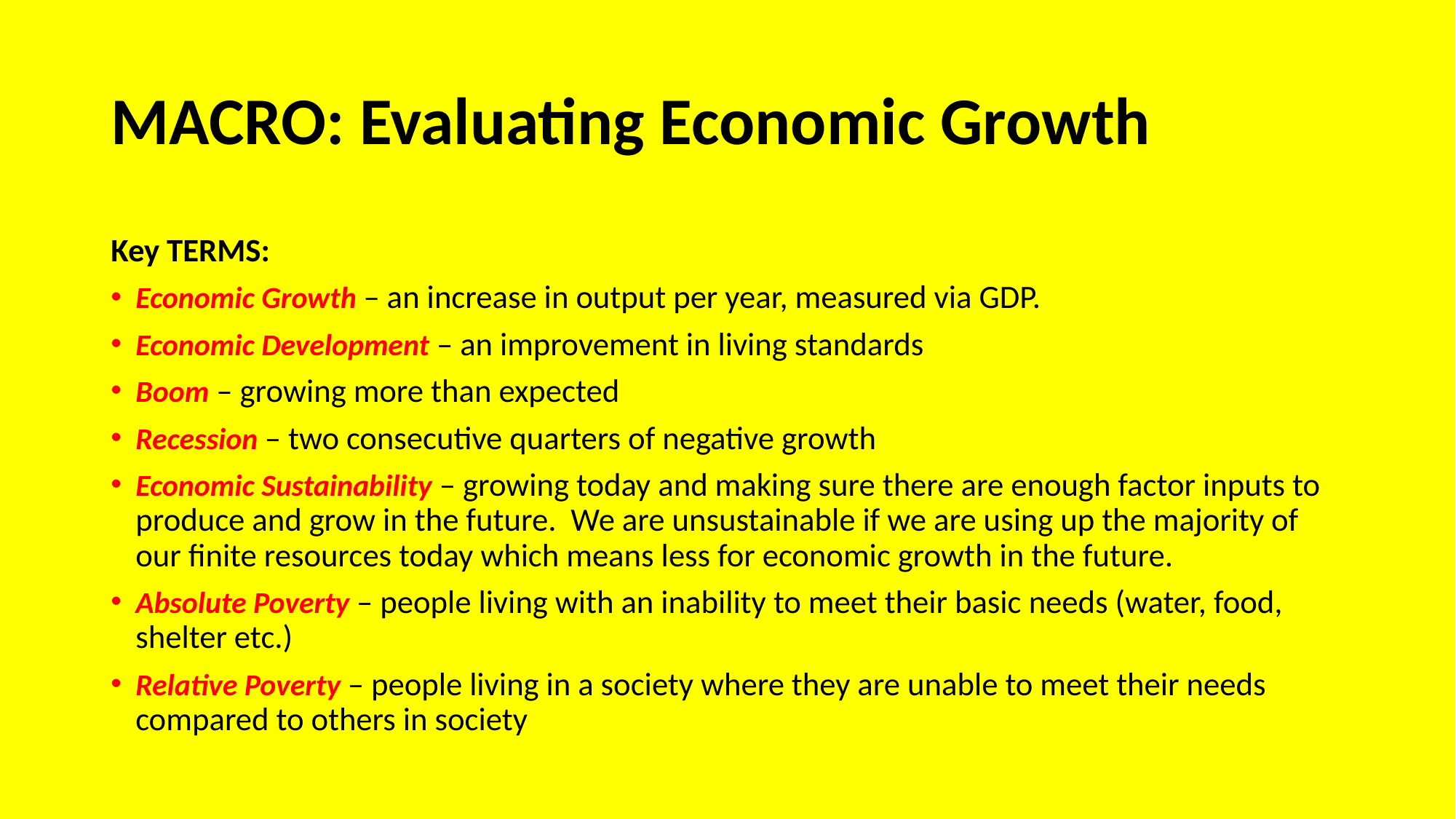

# MACRO: Evaluating Economic Growth
Key TERMS:
Economic Growth – an increase in output per year, measured via GDP.
Economic Development – an improvement in living standards
Boom – growing more than expected
Recession – two consecutive quarters of negative growth
Economic Sustainability – growing today and making sure there are enough factor inputs to produce and grow in the future.  We are unsustainable if we are using up the majority of our finite resources today which means less for economic growth in the future.
Absolute Poverty – people living with an inability to meet their basic needs (water, food, shelter etc.)
Relative Poverty – people living in a society where they are unable to meet their needs compared to others in society